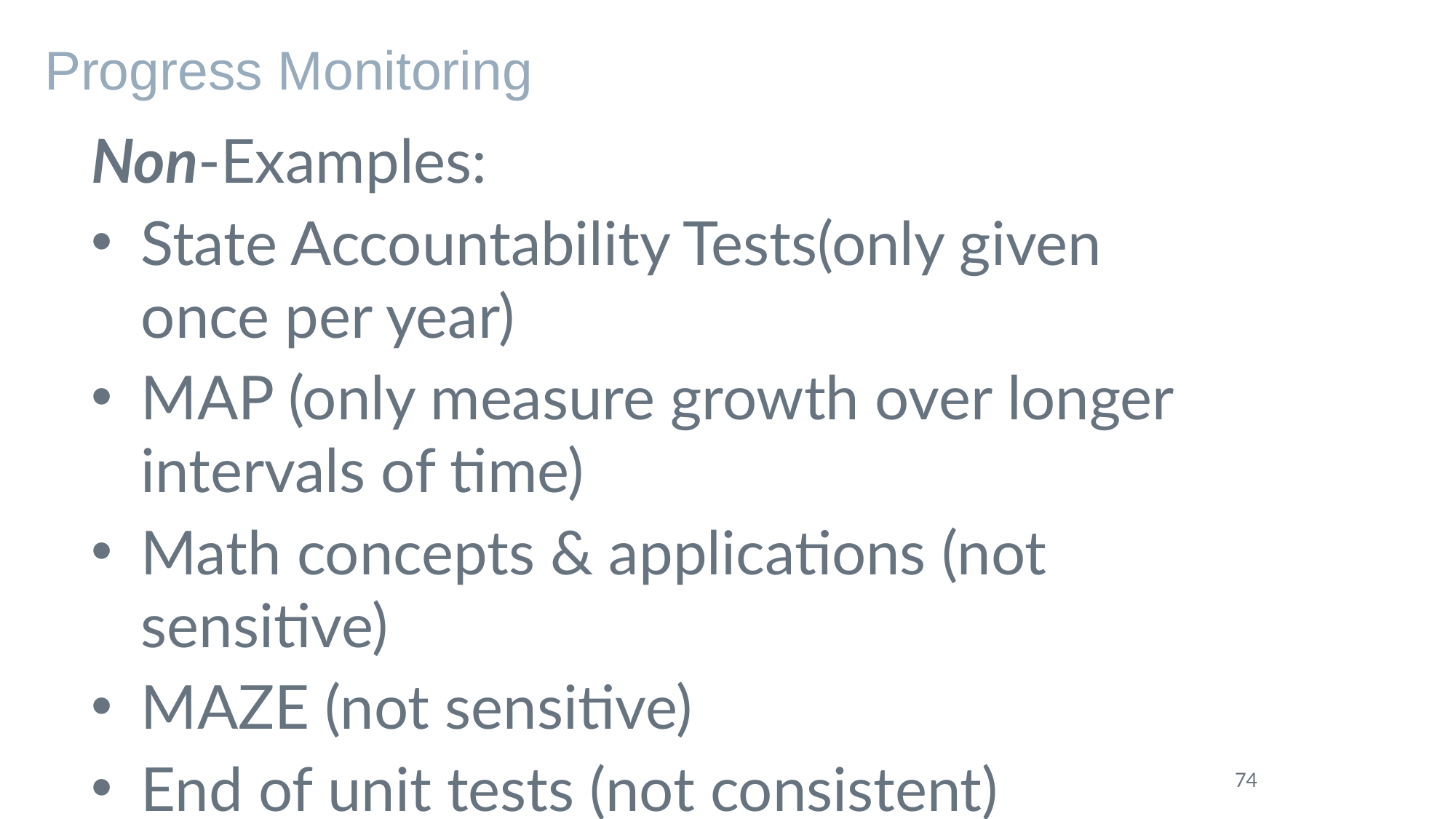

# Progress Monitoring
Non-Examples:
State Accountability Tests(only given once per year)
MAP (only measure growth over longer intervals of time)
Math concepts & applications (not sensitive)
MAZE (not sensitive)
End of unit tests (not consistent)

74